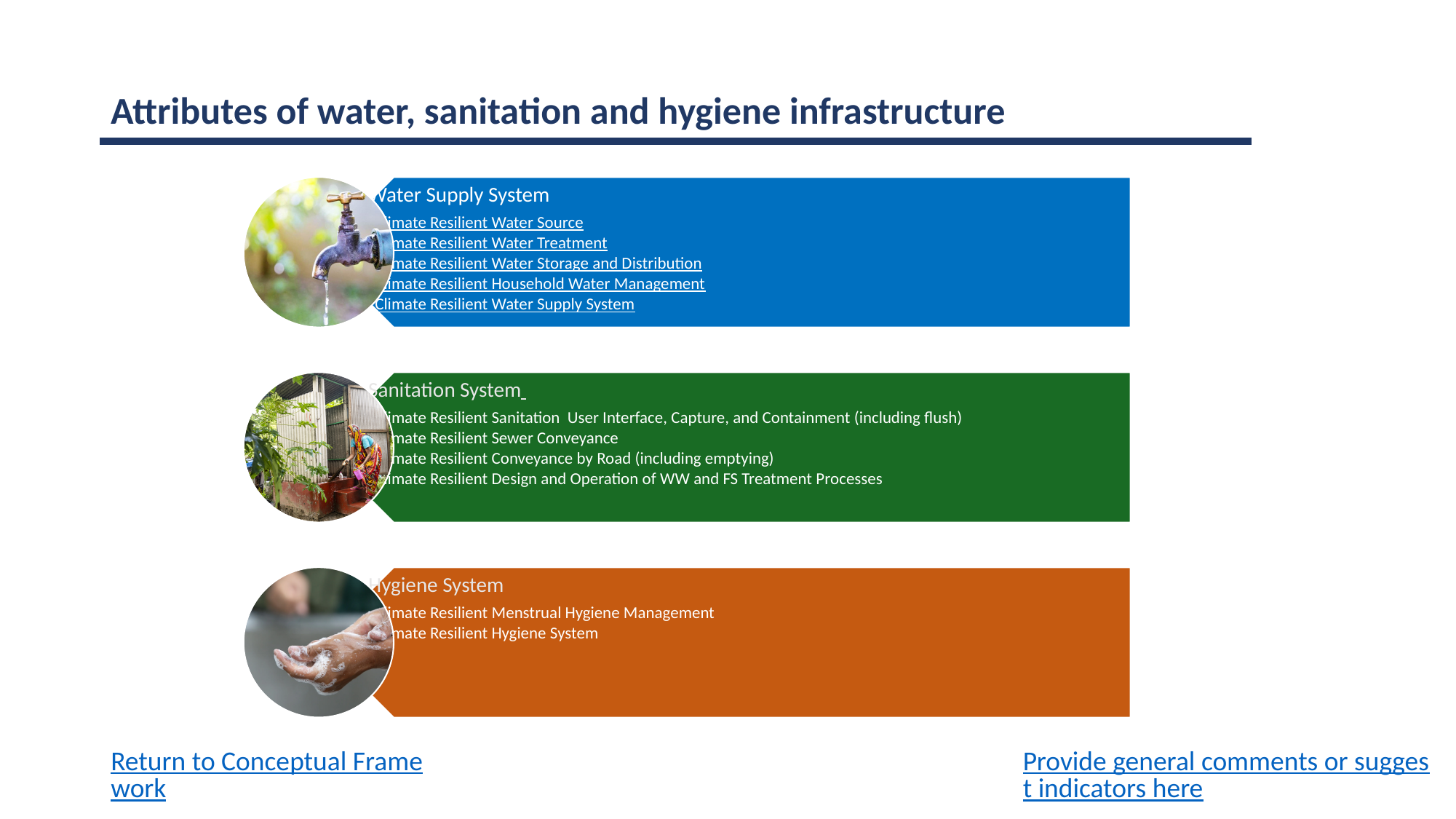

Attributes of water, sanitation and hygiene infrastructure
Water Supply System
Climate Resilient Water Source
Climate Resilient Water Treatment
Climate Resilient Water Storage and Distribution
Climate Resilient Household Water Management
Climate Resilient Water Supply System
Sanitation System
Climate Resilient Sanitation  User Interface, Capture, and Containment (including flush)
Climate Resilient Sewer Conveyance
Climate Resilient Conveyance by Road (including emptying)
Climate Resilient Design and Operation of WW and FS Treatment Processes
Hygiene System
Climate Resilient Menstrual Hygiene Management
Climate Resilient Hygiene System
Provide general comments or suggest indicators here
Return to Conceptual Framework